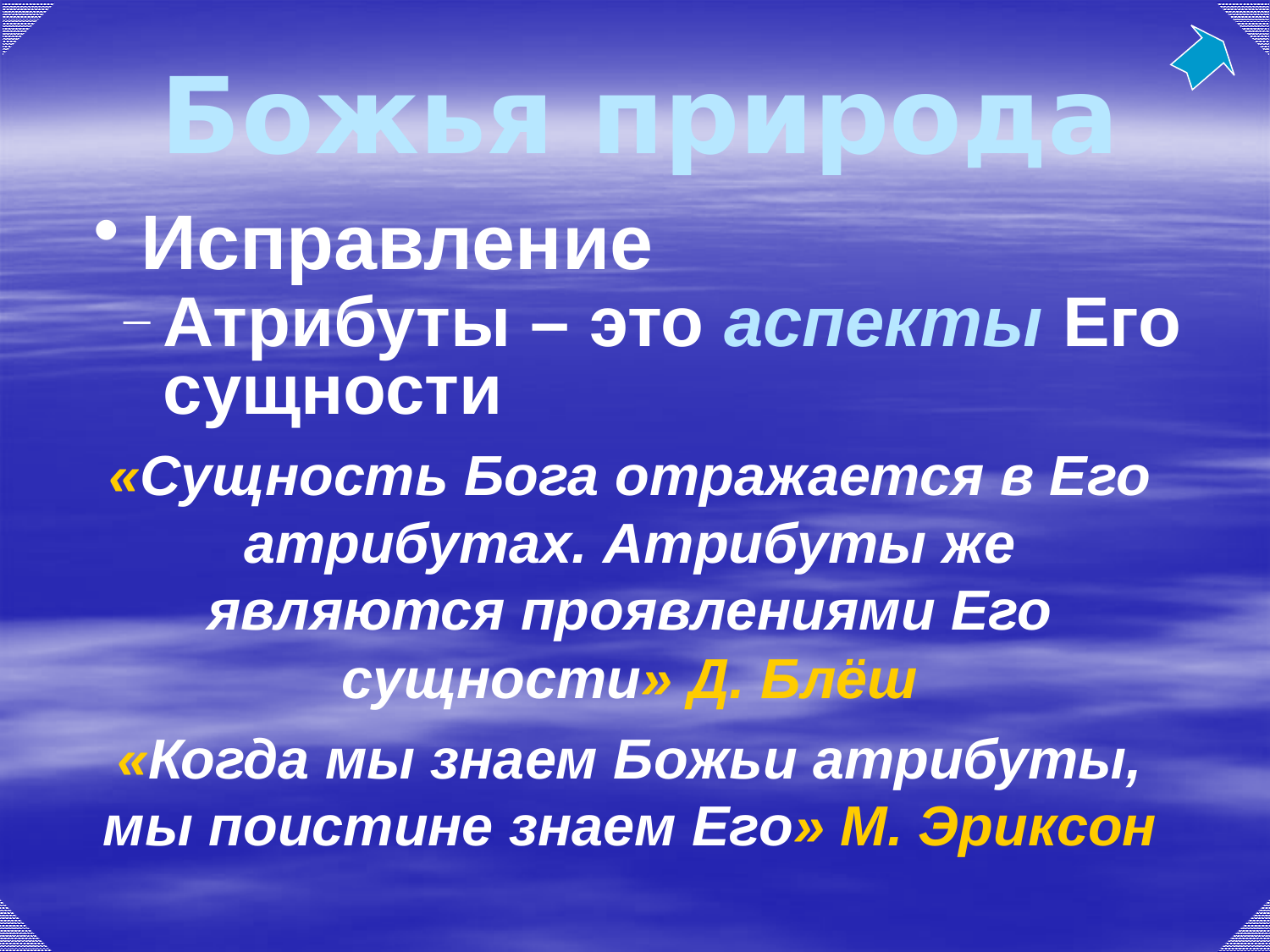

# Божья природа
Исправление
Атрибуты – это аспекты Его сущности
«Сущность Бога отражается в Его атрибутах. Атрибуты же являются проявлениями Его сущности» Д. Блёш
«Когда мы знаем Божьи атрибуты, мы поистине знаем Его» М. Эриксон